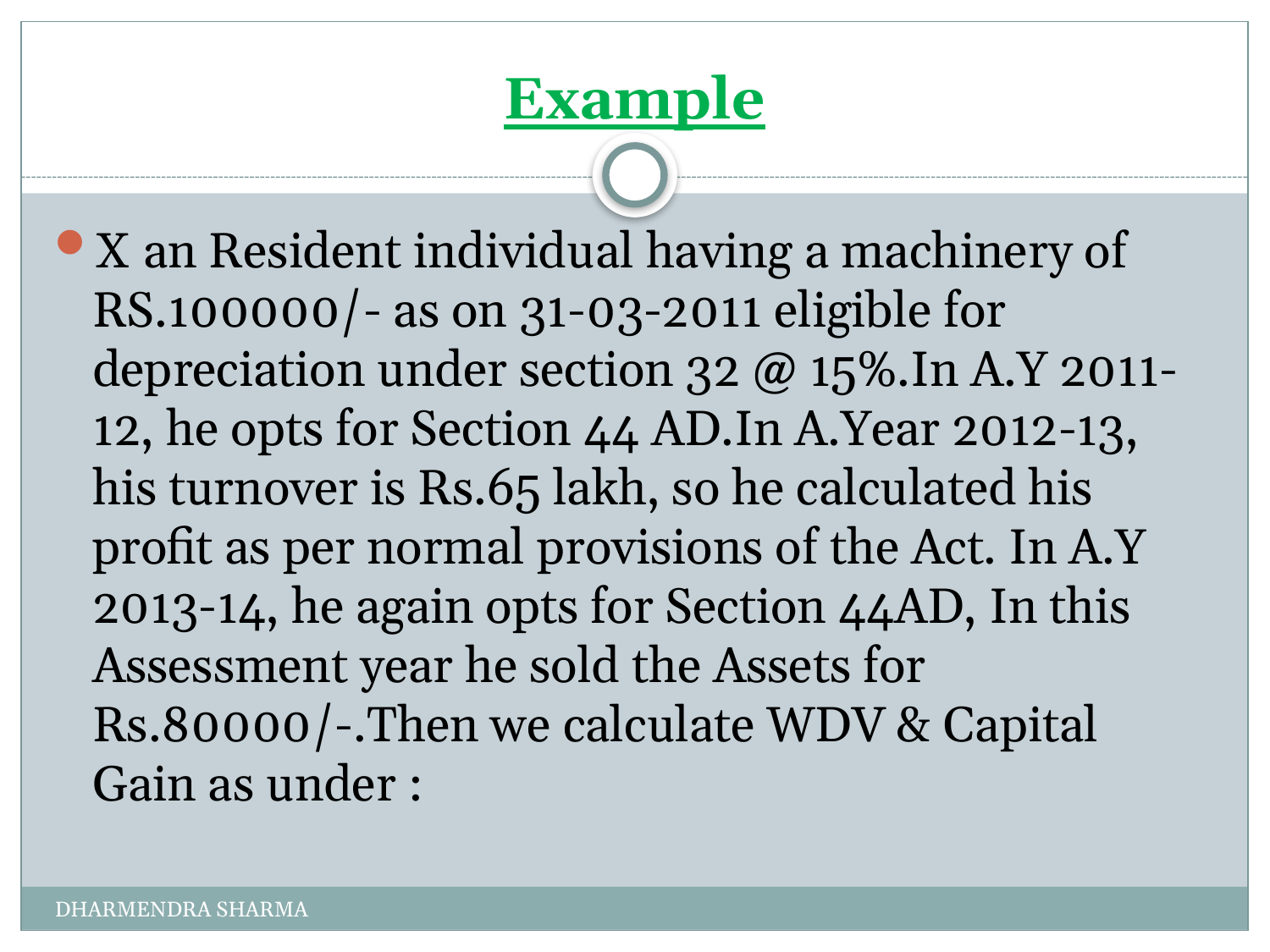

# Example
X an Resident individual having a machinery of RS.100000/- as on 31-03-2011 eligible for depreciation under section 32 @ 15%.In A.Y 2011-12, he opts for Section 44 AD.In A.Year 2012-13, his turnover is Rs.65 lakh, so he calculated his profit as per normal provisions of the Act. In A.Y 2013-14, he again opts for Section 44AD, In this Assessment year he sold the Assets for Rs.80000/-.Then we calculate WDV & Capital Gain as under :
DHARMENDRA SHARMA